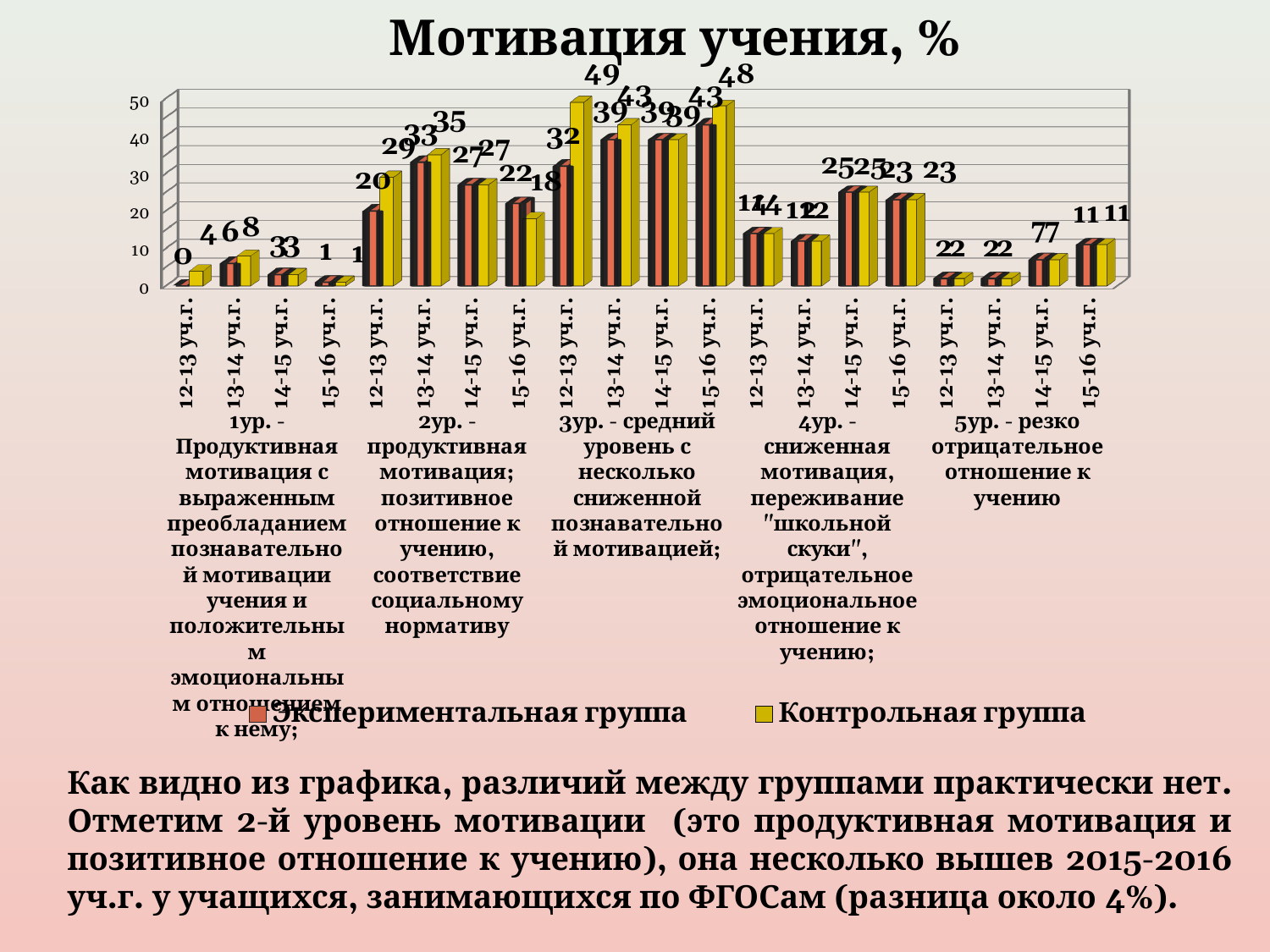

Мотивация учения, %

[unsupported chart]

Как видно из графика, различий между группами практически нет. Отметим 2-й уровень мотивации  (это продуктивная мотивация и позитивное отношение к учению), она несколько вышев 2015-2016 уч.г. у учащихся, занимающихся по ФГОСам (разница около 4%).